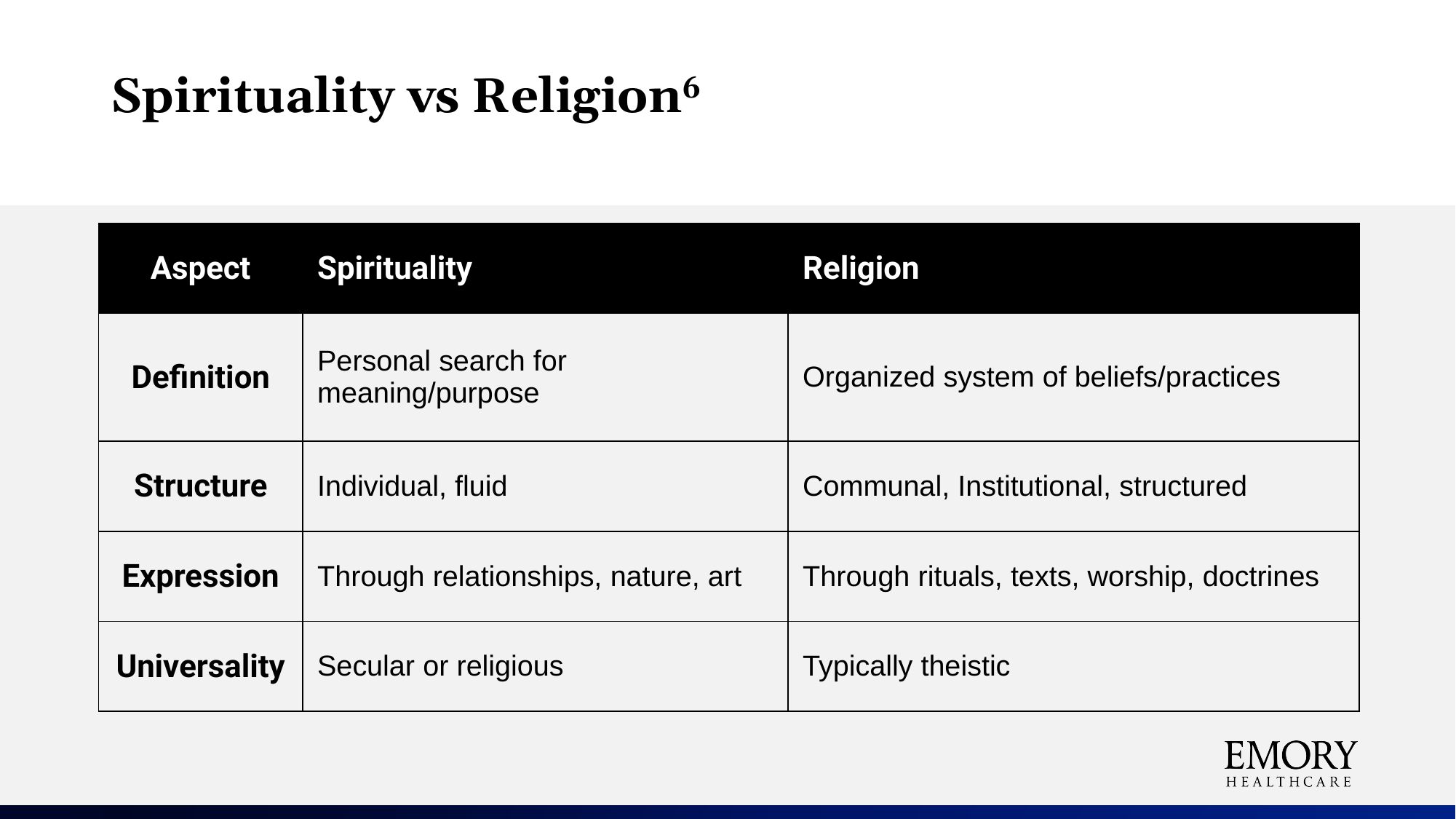

# Spirituality vs Religion6

| Aspect | Spirituality | Religion |
| --- | --- | --- |
| Definition | Personal search for meaning/purpose | Organized system of beliefs/practices |
| Structure | Individual, fluid | Communal, Institutional, structured |
| Expression | Through relationships, nature, art | Through rituals, texts, worship, doctrines |
| Universality | Secular or religious | Typically theistic |